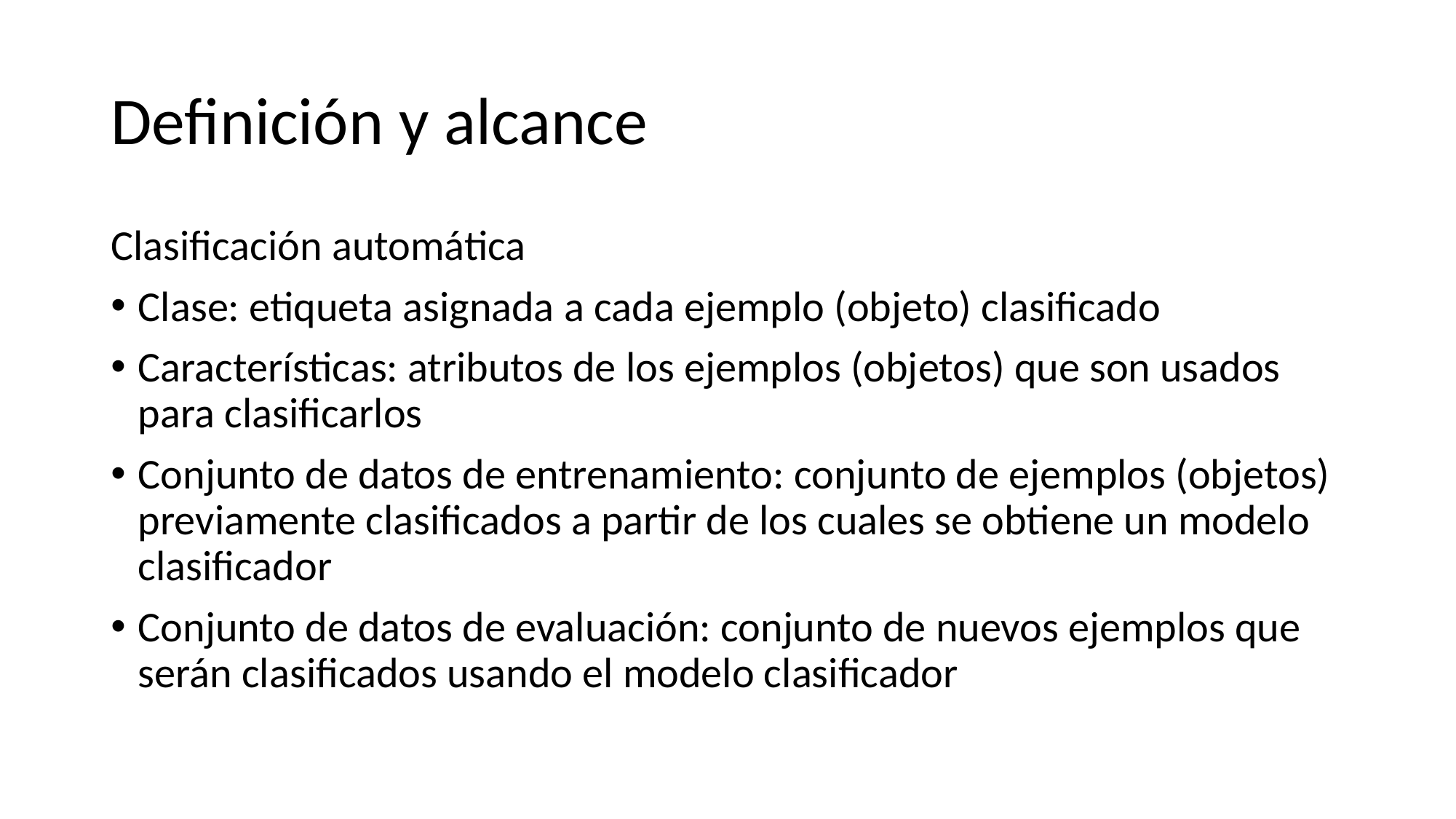

# Definición y alcance
Clasificación automática
Clase: etiqueta asignada a cada ejemplo (objeto) clasificado
Características: atributos de los ejemplos (objetos) que son usados para clasificarlos
Conjunto de datos de entrenamiento: conjunto de ejemplos (objetos) previamente clasificados a partir de los cuales se obtiene un modelo clasificador
Conjunto de datos de evaluación: conjunto de nuevos ejemplos que serán clasificados usando el modelo clasificador